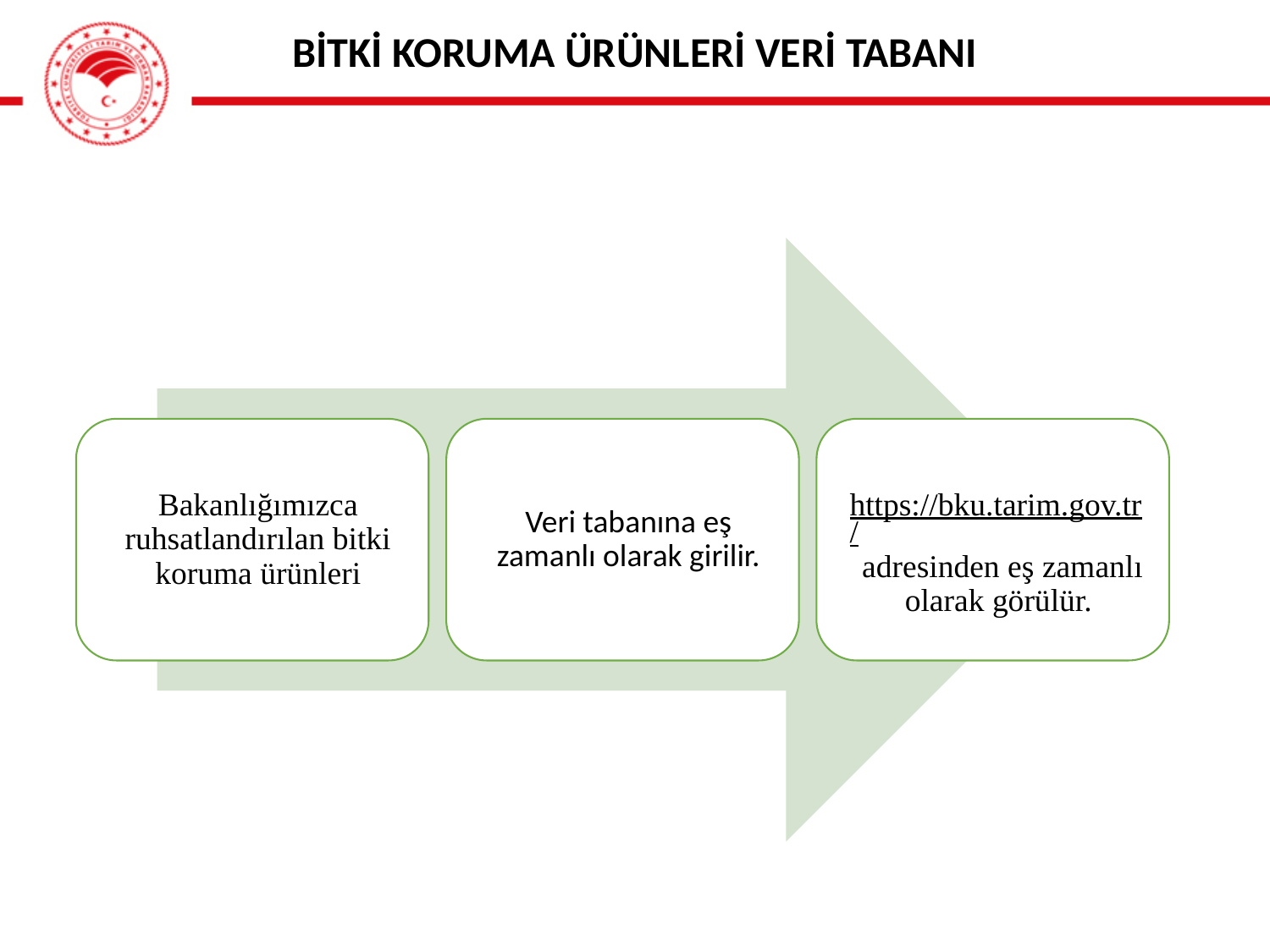

BİTKİ KORUMA ÜRÜNLERİ VERİ TABANI
Bakanlığımızca ruhsatlandırılan bitki koruma ürünleri
Veri tabanına eş zamanlı olarak girilir.
https://bku.tarim.gov.tr/ adresinden eş zamanlı olarak görülür.